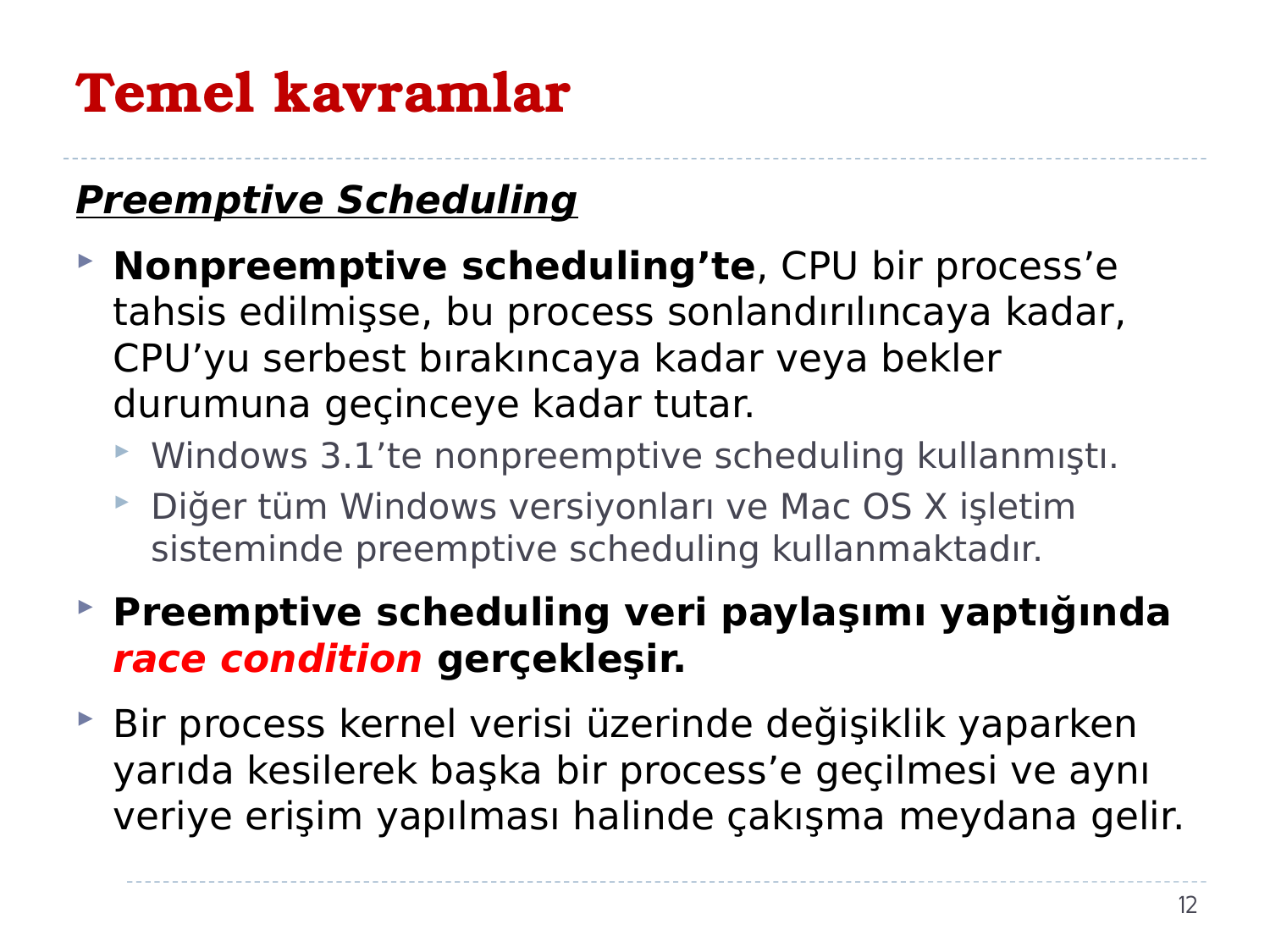

# Temel kavramlar
Preemptive Scheduling
Nonpreemptive scheduling’te, CPU bir process’e tahsis edilmişse, bu process sonlandırılıncaya kadar, CPU’yu serbest bırakıncaya kadar veya bekler durumuna geçinceye kadar tutar.
Windows 3.1’te nonpreemptive scheduling kullanmıştı.
Diğer tüm Windows versiyonları ve Mac OS X işletim sisteminde preemptive scheduling kullanmaktadır.
Preemptive scheduling veri paylaşımı yaptığında race condition gerçekleşir.
Bir process kernel verisi üzerinde değişiklik yaparken yarıda kesilerek başka bir process’e geçilmesi ve aynı veriye erişim yapılması halinde çakışma meydana gelir.
12